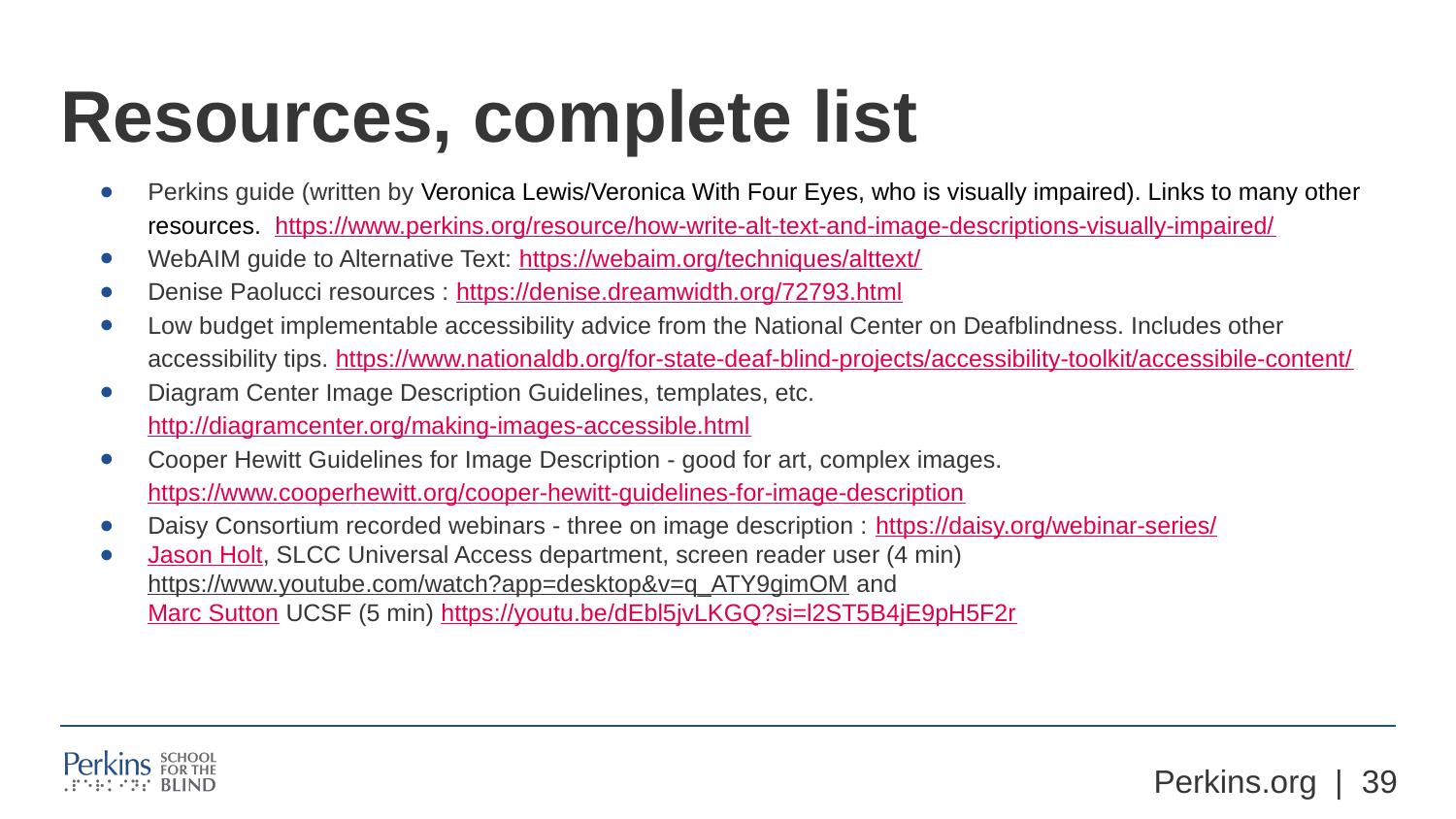

# Resources, complete list
Perkins guide (written by Veronica Lewis/Veronica With Four Eyes, who is visually impaired). Links to many other resources.  https://www.perkins.org/resource/how-write-alt-text-and-image-descriptions-visually-impaired/
WebAIM guide to Alternative Text: https://webaim.org/techniques/alttext/
Denise Paolucci resources : https://denise.dreamwidth.org/72793.html
Low budget implementable accessibility advice from the National Center on Deafblindness. Includes other accessibility tips. https://www.nationaldb.org/for-state-deaf-blind-projects/accessibility-toolkit/accessibile-content/
Diagram Center Image Description Guidelines, templates, etc. http://diagramcenter.org/making-images-accessible.html
Cooper Hewitt Guidelines for Image Description - good for art, complex images.
https://www.cooperhewitt.org/cooper-hewitt-guidelines-for-image-description
Daisy Consortium recorded webinars - three on image description : https://daisy.org/webinar-series/
Jason Holt, SLCC Universal Access department, screen reader user (4 min)
https://www.youtube.com/watch?app=desktop&v=q_ATY9gimOM and
Marc Sutton UCSF (5 min) https://youtu.be/dEbl5jvLKGQ?si=l2ST5B4jE9pH5F2r
Perkins.org  |  39